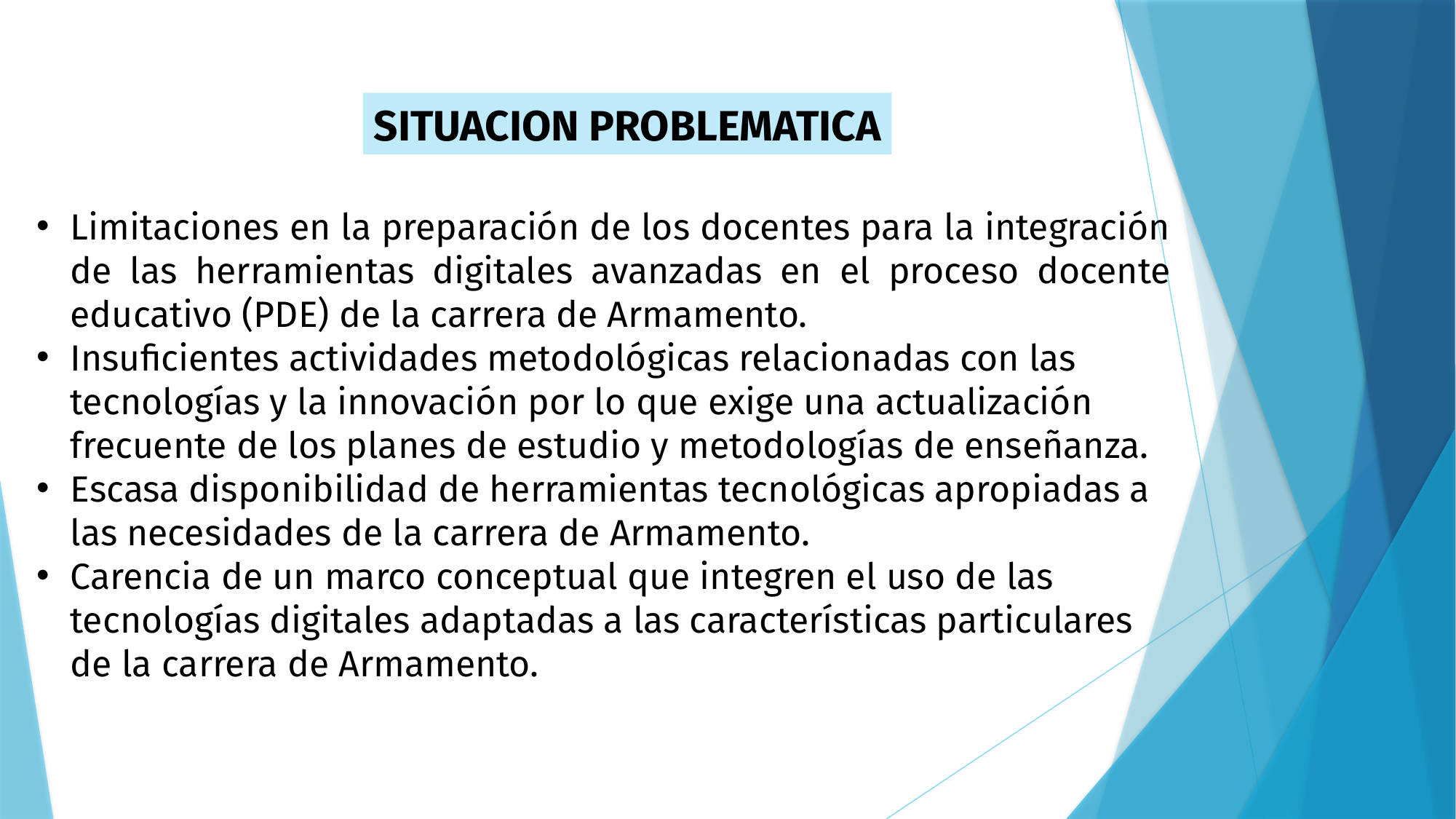

SITUACION PROBLEMATICA
Limitaciones en la preparación de los docentes para la integración de las herramientas digitales avanzadas en el proceso docente educativo (PDE) de la carrera de Armamento.
Insuficientes actividades metodológicas relacionadas con las tecnologías y la innovación por lo que exige una actualización frecuente de los planes de estudio y metodologías de enseñanza.
Escasa disponibilidad de herramientas tecnológicas apropiadas a las necesidades de la carrera de Armamento.
Carencia de un marco conceptual que integren el uso de las tecnologías digitales adaptadas a las características particulares de la carrera de Armamento.